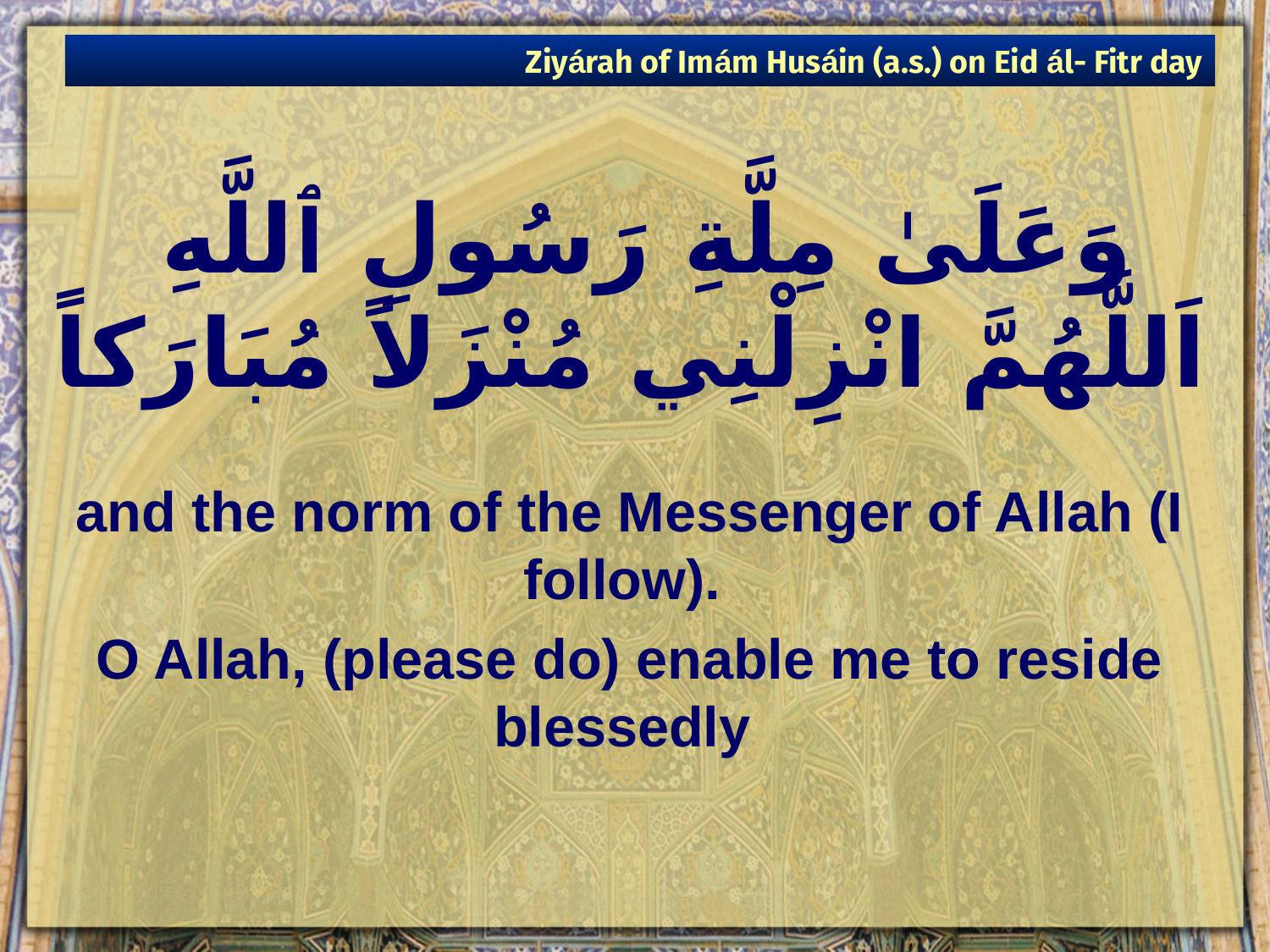

Ziyárah of Imám Husáin (a.s.) on Eid ál- Fitr day
# وَعَلَىٰ مِلَّةِ رَسُولِ ٱللَّهِ اَللَّهُمَّ انْزِلْنِي مُنْزَلاً مُبَارَكاً
and the norm of the Messenger of Allah (I follow).
O Allah, (please do) enable me to reside blessedly